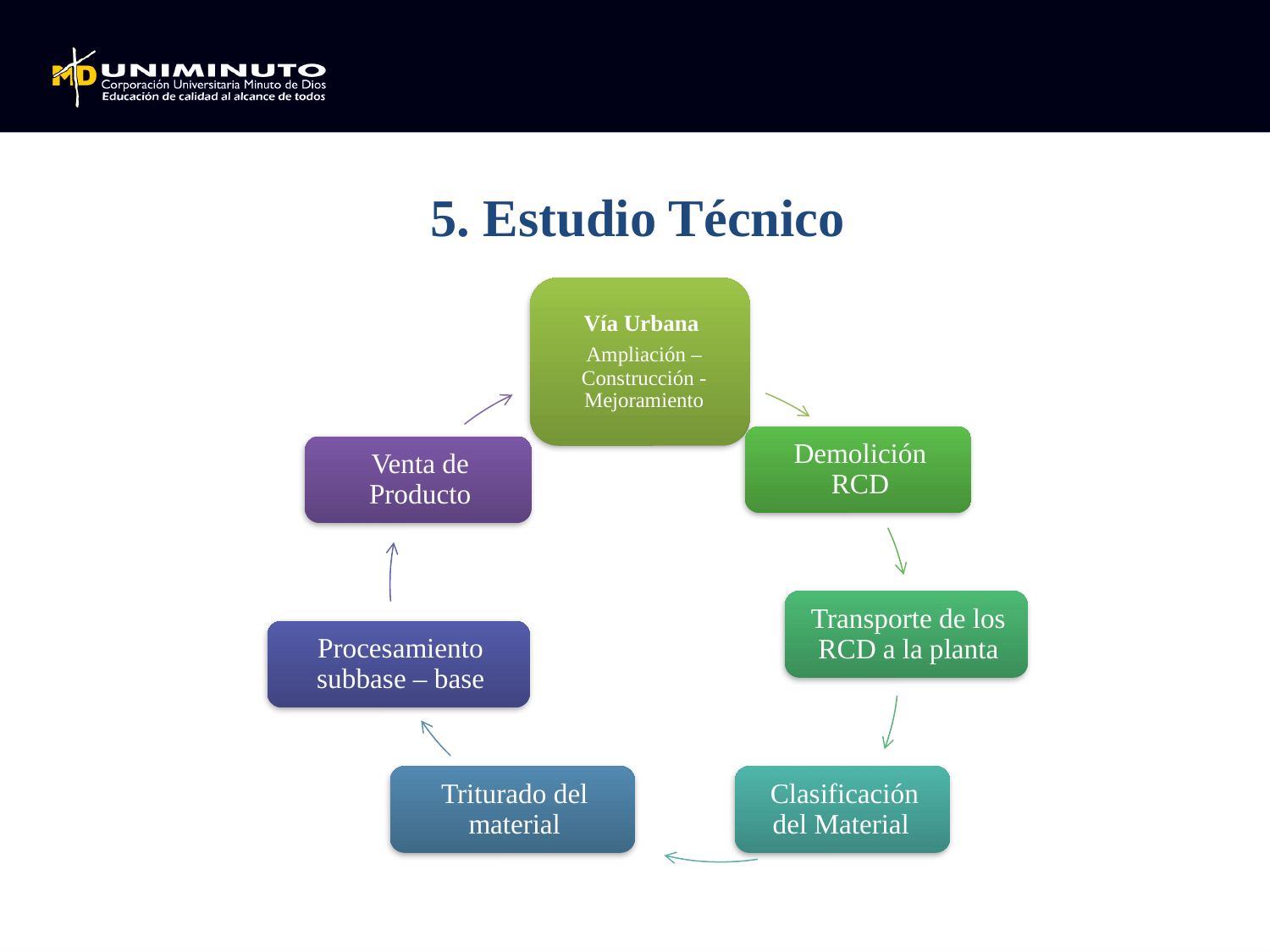

# 5. Estudio Técnico
Vía Urbana
Ampliación – Construcción - Mejoramiento
Demolición RCD
Transporte de los RCD a la planta
Clasificación del Material
Triturado del material
Procesamiento subbase – base
Venta de Producto